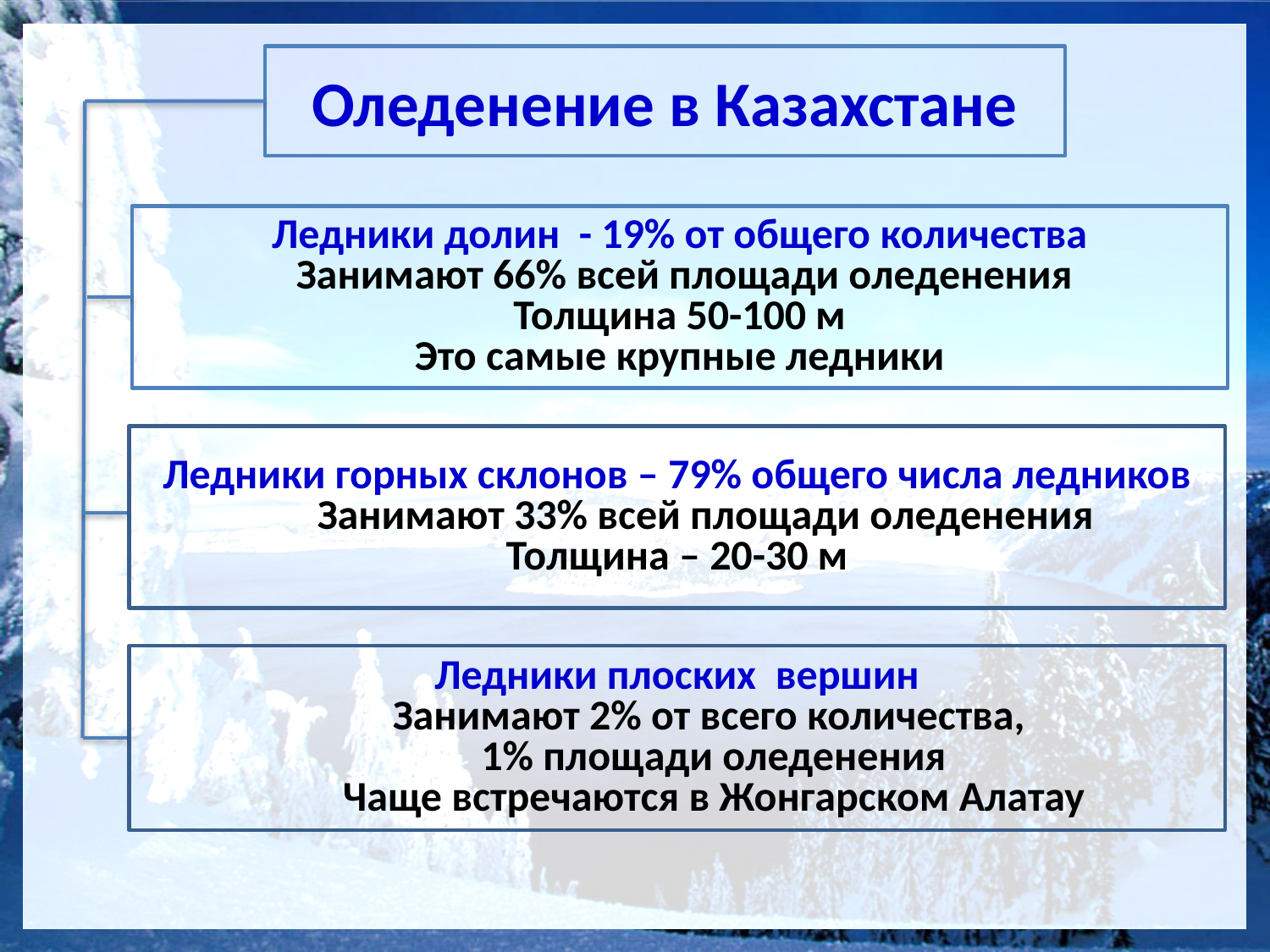

Оледенение в Казахстане

Ледники долин  - 19% от общего количества
 Занимают 66% всей площади оледенения
Толщина 50-100 м
Это самые крупные ледники

Ледники горных склонов – 79% общего числа ледников
      Занимают 33% всей площади оледенения
Толщина – 20-30 м
Ледники плоских  вершин
Занимают 2% от всего количества,
1% площади оледенения
Чаще встречаются в Жонгарском Алатау